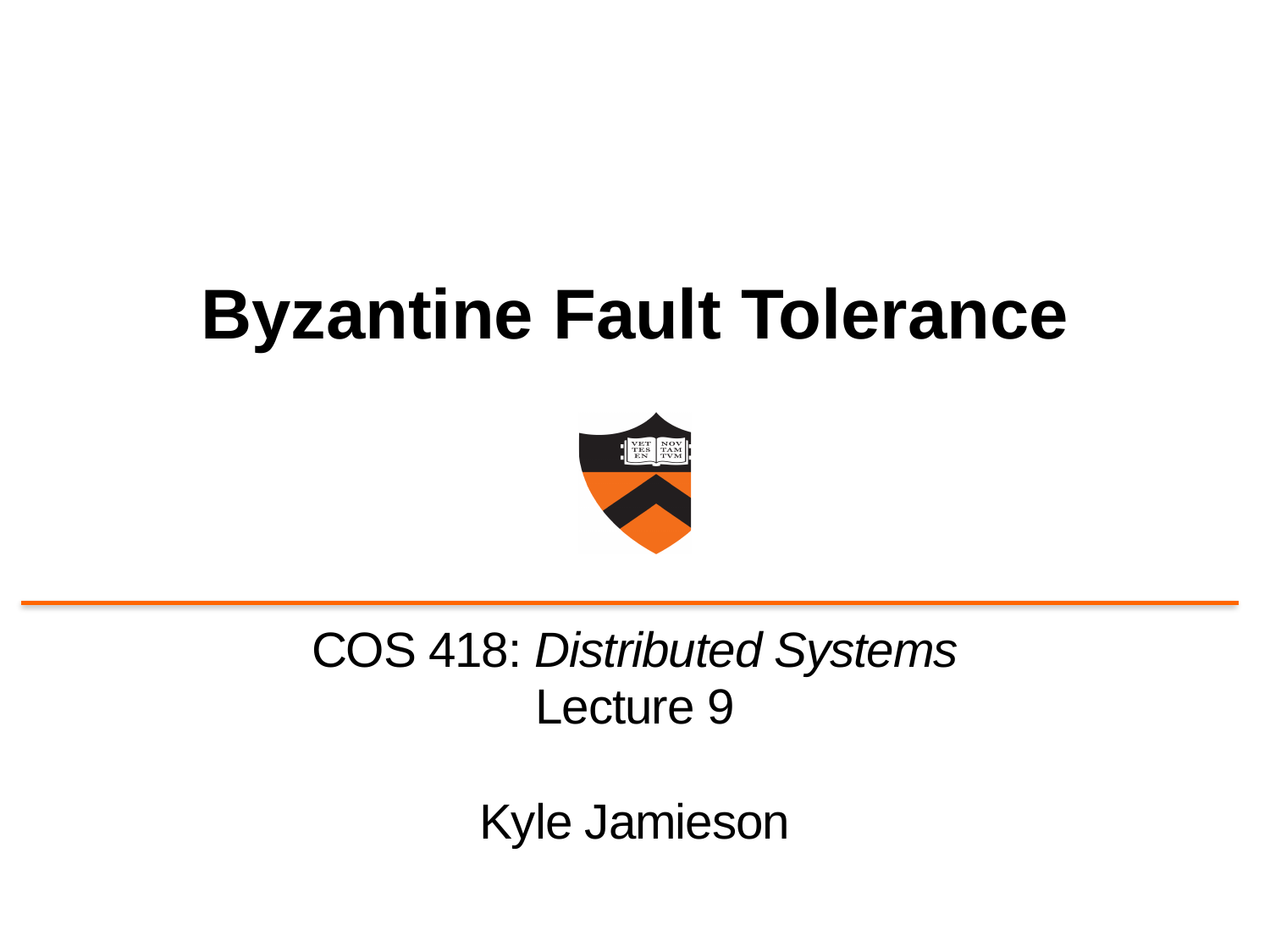

# Byzantine Fault Tolerance
COS 418: Distributed Systems
Lecture 9

Kyle Jamieson